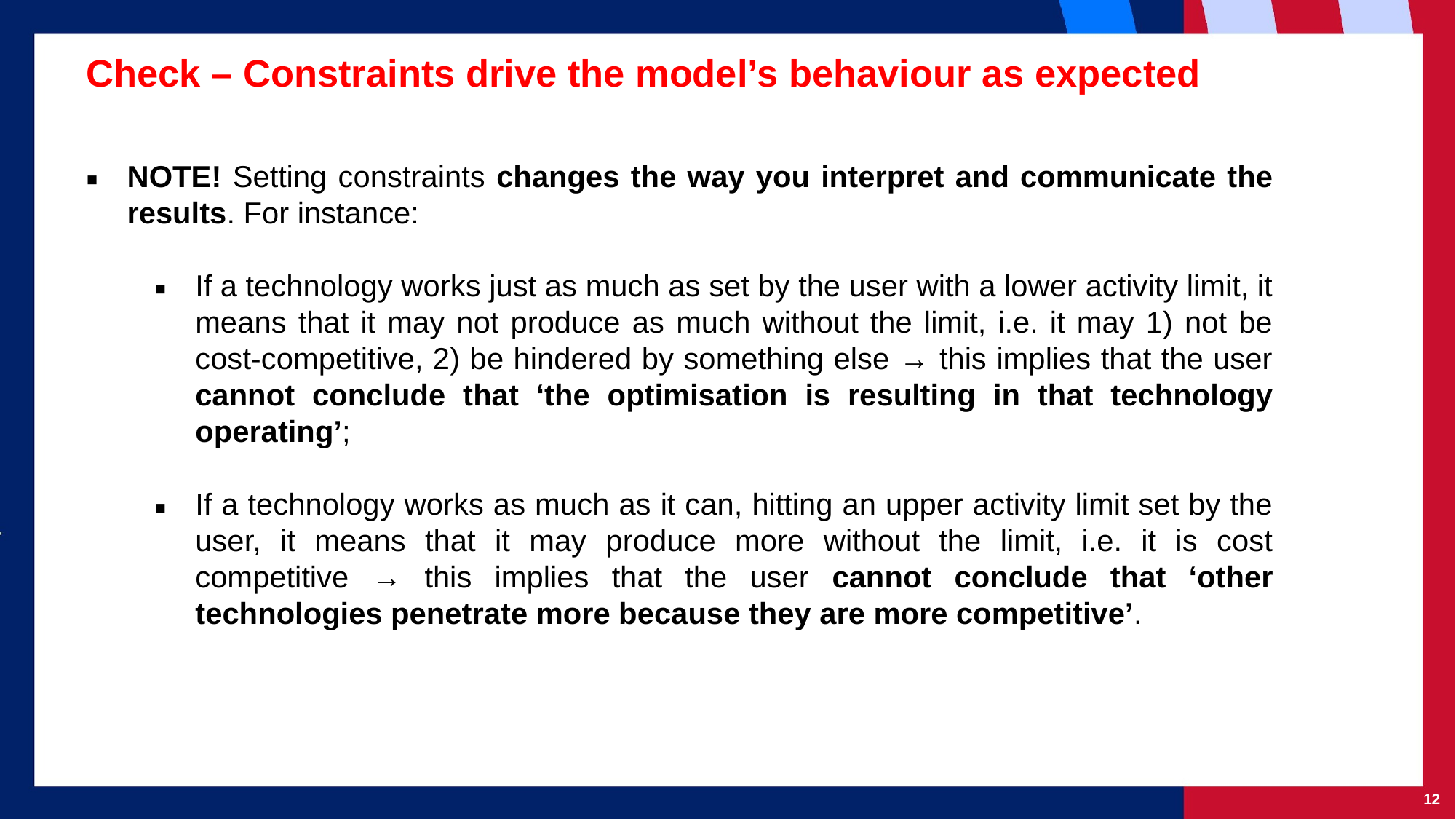

# Check – Constraints drive the model’s behaviour as expected
NOTE! Setting constraints changes the way you interpret and communicate the results. For instance:

If a technology works just as much as set by the user with a lower activity limit, it means that it may not produce as much without the limit, i.e. it may 1) not be cost-competitive, 2) be hindered by something else → this implies that the user cannot conclude that ‘the optimisation is resulting in that technology operating’;

If a technology works as much as it can, hitting an upper activity limit set by the user, it means that it may produce more without the limit, i.e. it is cost competitive → this implies that the user cannot conclude that ‘other technologies penetrate more because they are more competitive’.
12